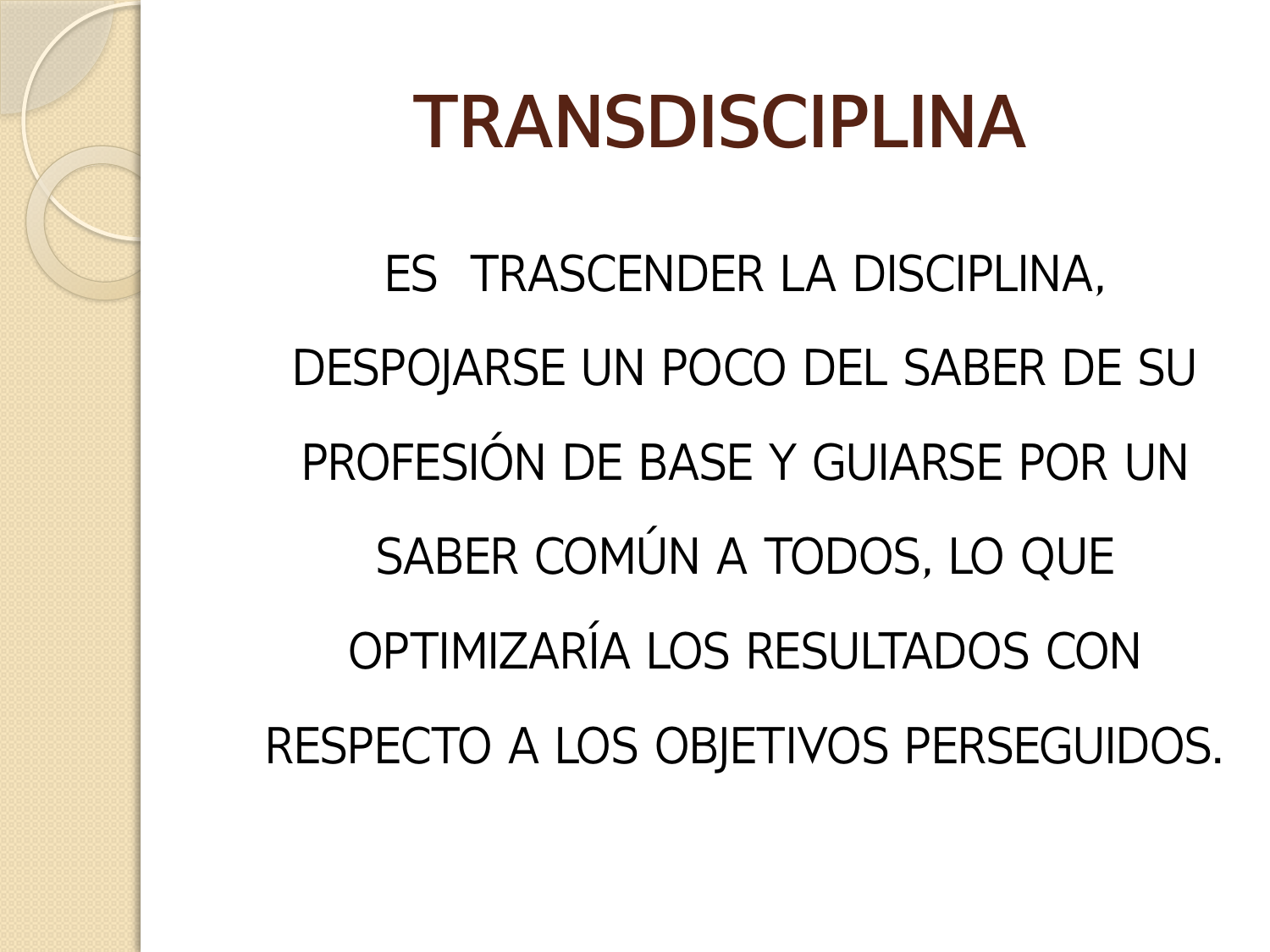

# TRANSDISCIPLINA
ES  TRASCENDER LA DISCIPLINA, DESPOJARSE UN POCO DEL SABER DE SU PROFESIÓN DE BASE Y GUIARSE POR UN SABER COMÚN A TODOS, LO QUE OPTIMIZARÍA LOS RESULTADOS CON RESPECTO A LOS OBJETIVOS PERSEGUIDOS.